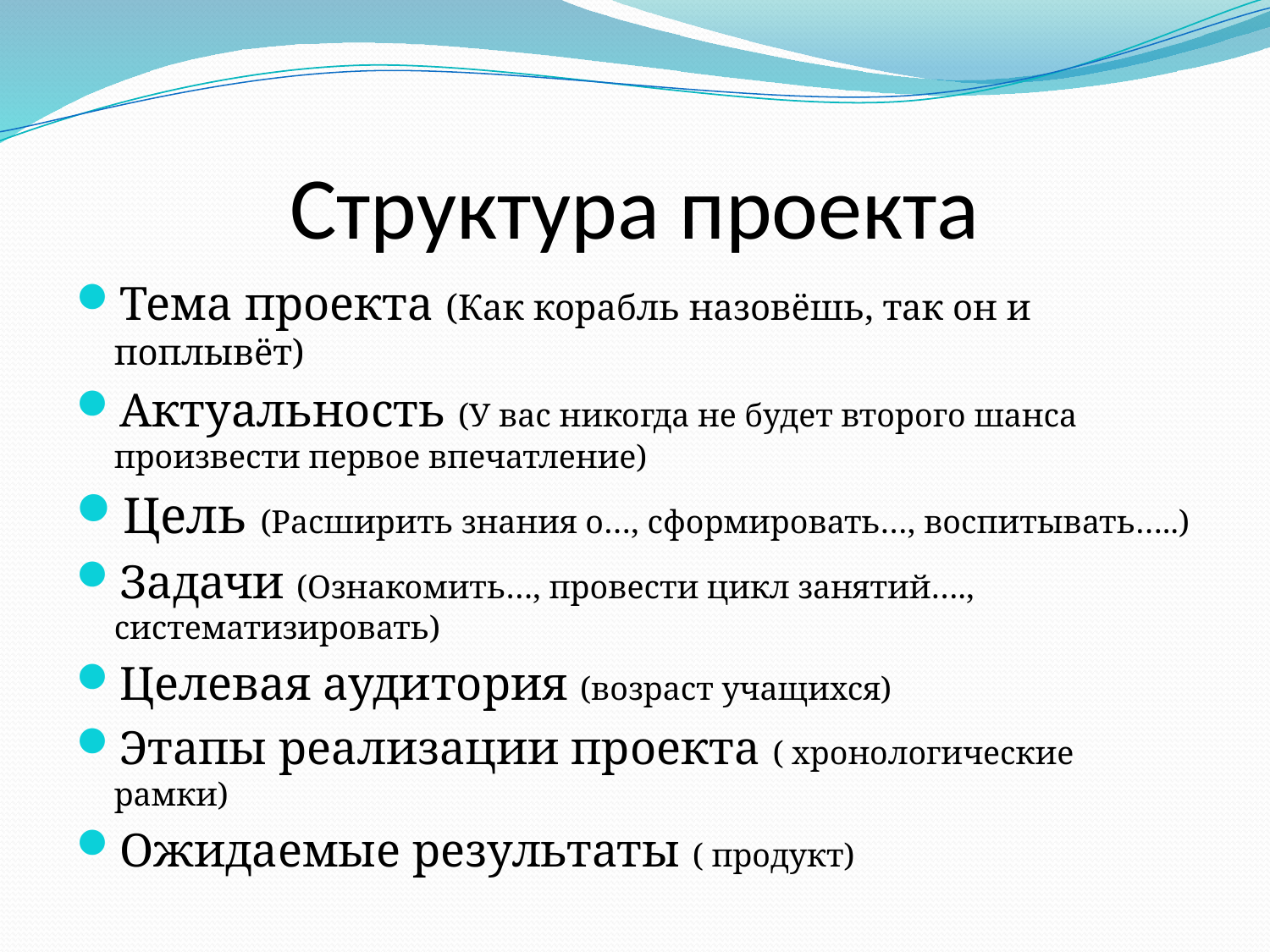

# Структура проекта
Тема проекта (Как корабль назовёшь, так он и поплывёт)
Актуальность (У вас никогда не будет второго шанса произвести первое впечатление)
Цель (Расширить знания о…, сформировать…, воспитывать…..)
Задачи (Ознакомить…, провести цикл занятий…., систематизировать)
Целевая аудитория (возраст учащихся)
Этапы реализации проекта ( хронологические рамки)
Ожидаемые результаты ( продукт)